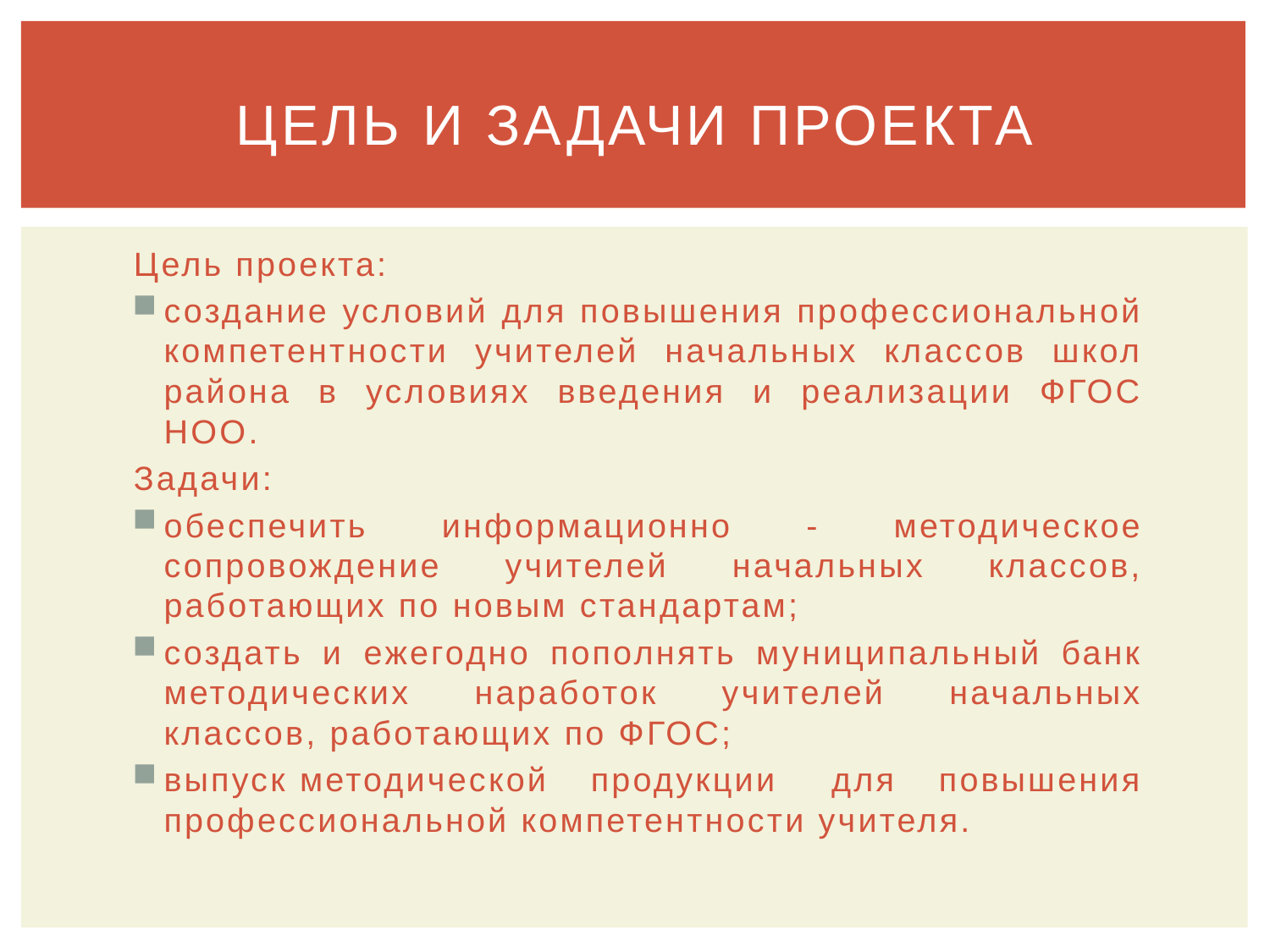

# Цель и задачи проекта
Цель проекта:
создание условий для повышения профессиональной компетентности учителей начальных классов школ района в условиях введения и реализации ФГОС НОО.
Задачи:
обеспечить информационно - методическое сопровождение учителей начальных классов, работающих по новым стандартам;
создать и ежегодно пополнять муниципальный банк методических наработок учителей начальных классов, работающих по ФГОС;
выпуск методической продукции  для повышения профессиональной компетентности учителя.